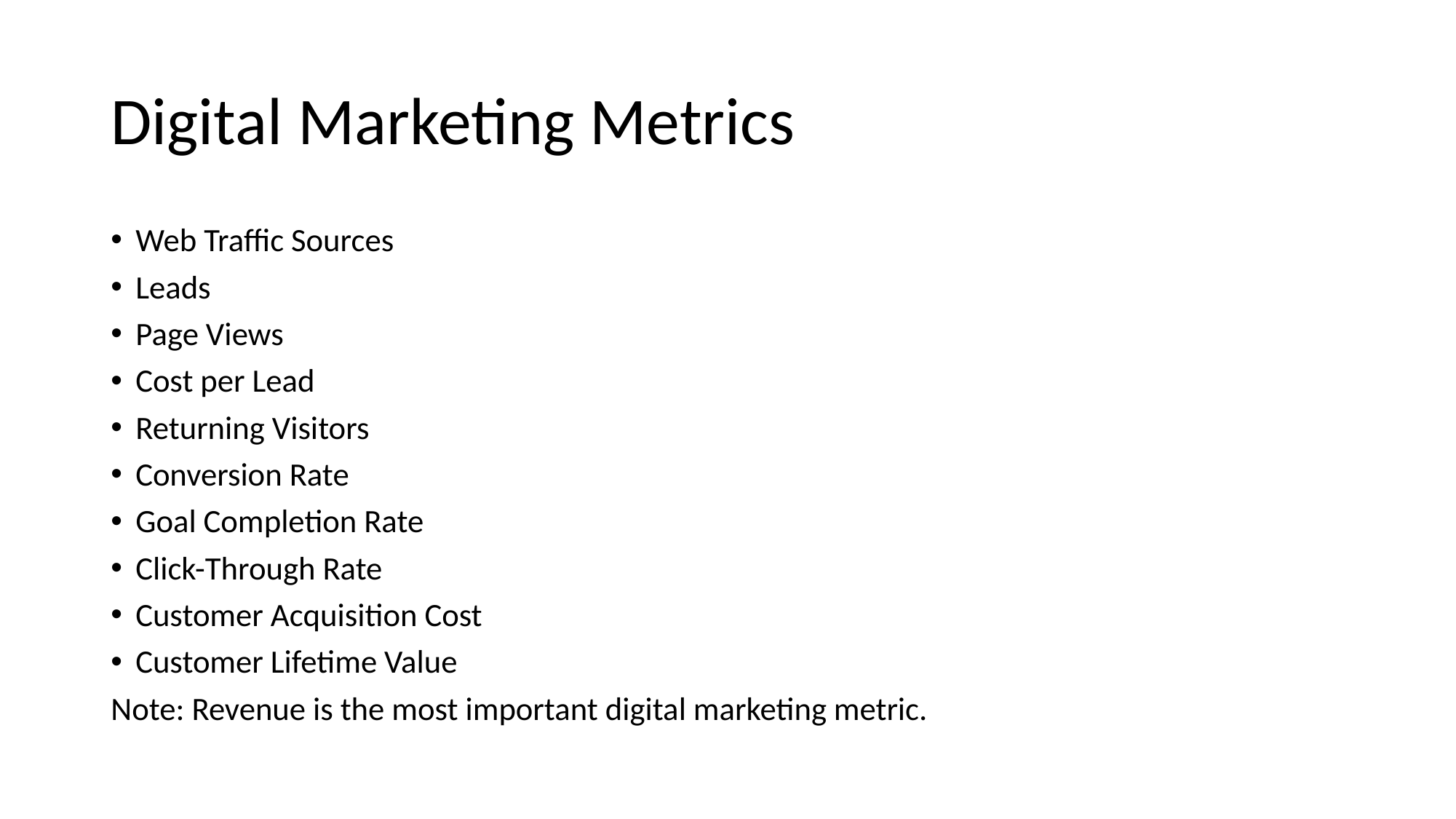

# Digital Marketing Metrics
Web Traffic Sources
Leads
Page Views
Cost per Lead
Returning Visitors
Conversion Rate
Goal Completion Rate
Click-Through Rate
Customer Acquisition Cost
Customer Lifetime Value
Note: Revenue is the most important digital marketing metric.